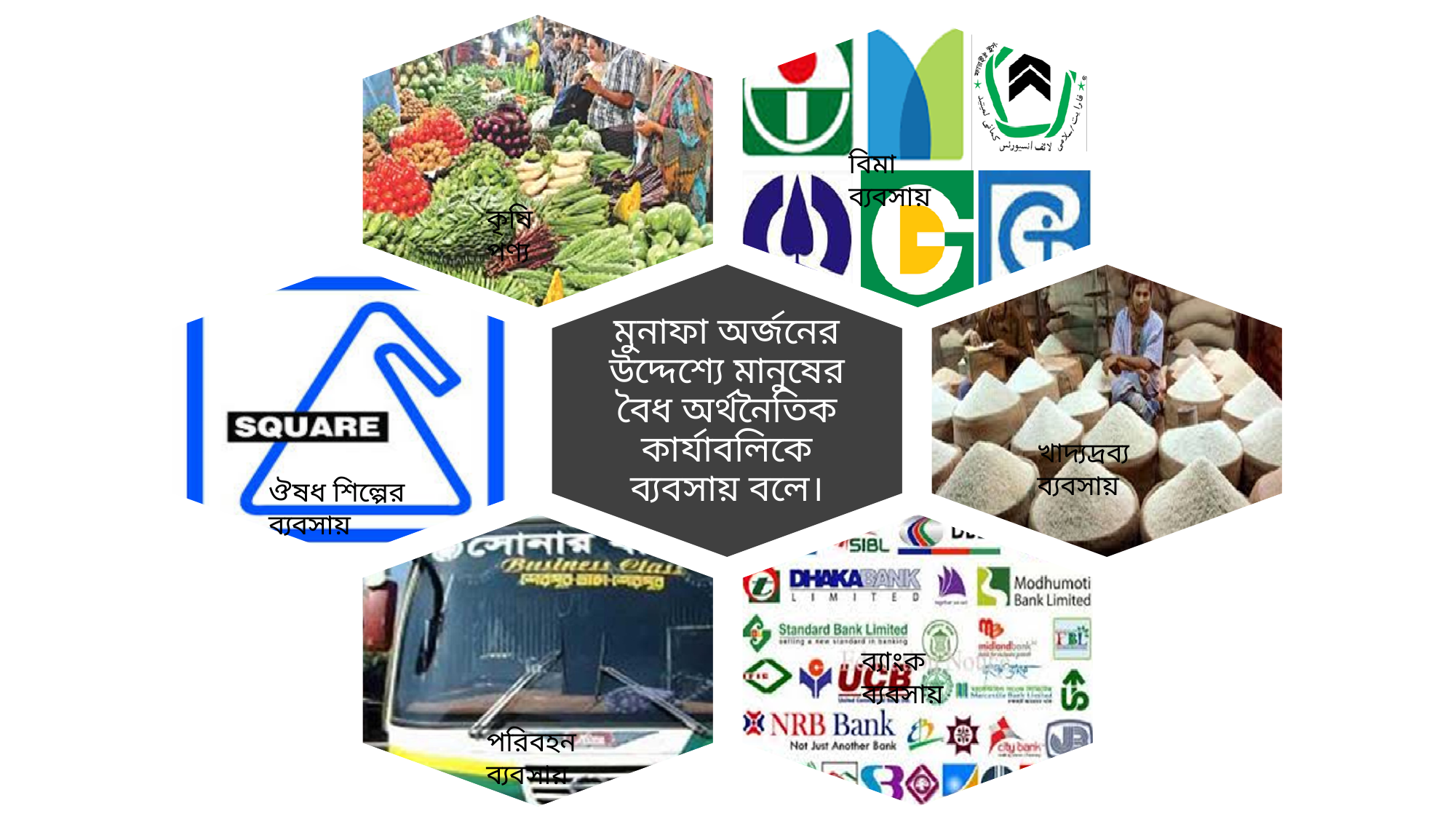

বিমা ব্যবসায়
কৃষি পণ্য

মুনাফা অর্জনের উদ্দেশ্যে মানুষের বৈধ অর্থনৈতিক কার্যাবলিকে ব্যবসায় বলে।

খাদ্যদ্রব্য ব্যবসায়
ঔষধ শিল্পের ব্যবসায়

ব্যাংক ব্যবসায়
পরিবহন ব্যবসায়